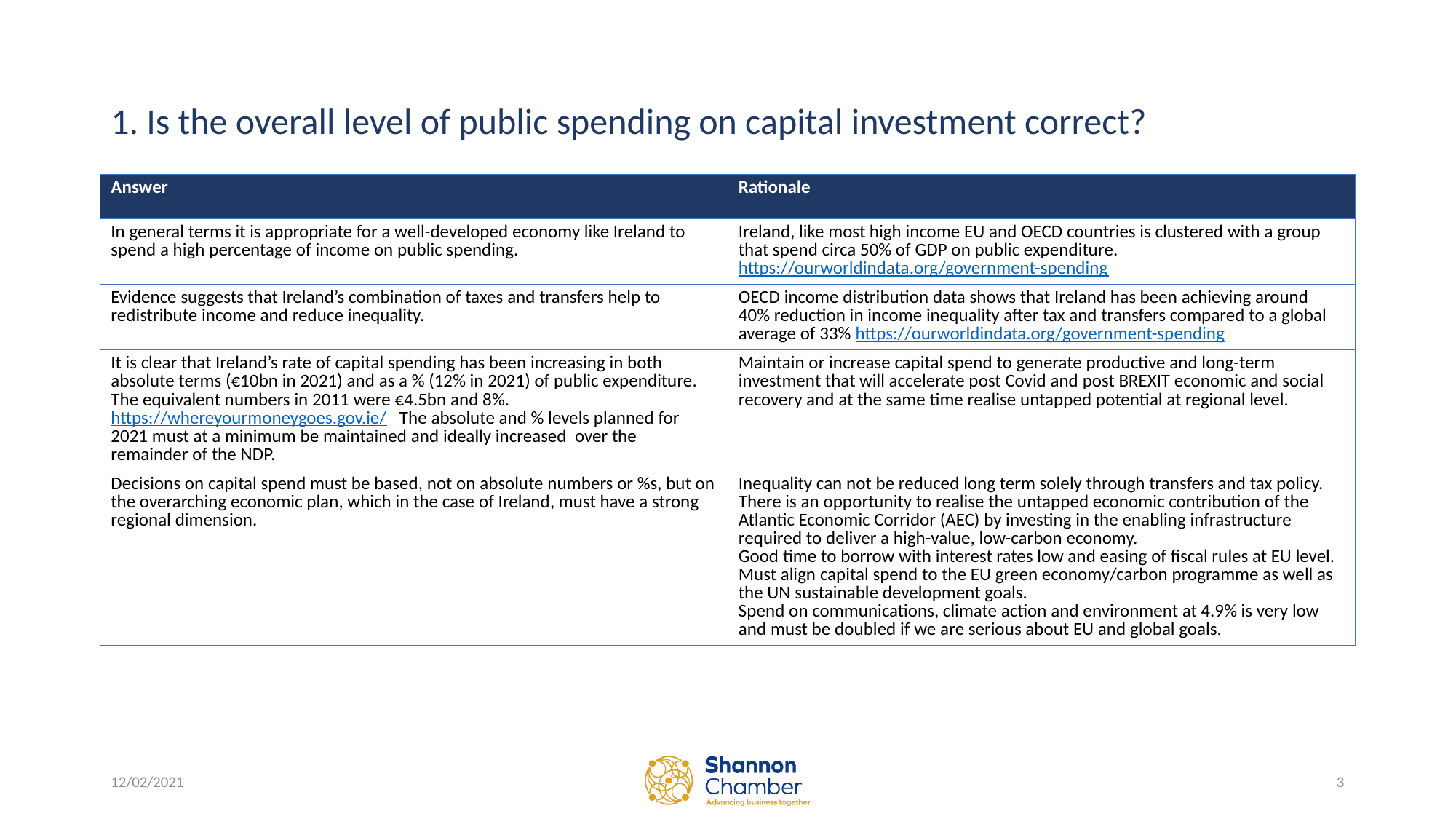

# 1. Is the overall level of public spending on capital investment correct?
| Answer | Rationale |
| --- | --- |
| In general terms it is appropriate for a well-developed economy like Ireland to spend a high percentage of income on public spending. | Ireland, like most high income EU and OECD countries is clustered with a group that spend circa 50% of GDP on public expenditure. https://ourworldindata.org/government-spending |
| Evidence suggests that Ireland’s combination of taxes and transfers help to redistribute income and reduce inequality. | OECD income distribution data shows that Ireland has been achieving around 40% reduction in income inequality after tax and transfers compared to a global average of 33% https://ourworldindata.org/government-spending |
| It is clear that Ireland’s rate of capital spending has been increasing in both absolute terms (€10bn in 2021) and as a % (12% in 2021) of public expenditure. The equivalent numbers in 2011 were €4.5bn and 8%. https://whereyourmoneygoes.gov.ie/ The absolute and % levels planned for 2021 must at a minimum be maintained and ideally increased over the remainder of the NDP. | Maintain or increase capital spend to generate productive and long-term investment that will accelerate post Covid and post BREXIT economic and social recovery and at the same time realise untapped potential at regional level. |
| Decisions on capital spend must be based, not on absolute numbers or %s, but on the overarching economic plan, which in the case of Ireland, must have a strong regional dimension. | Inequality can not be reduced long term solely through transfers and tax policy. There is an opportunity to realise the untapped economic contribution of the Atlantic Economic Corridor (AEC) by investing in the enabling infrastructure required to deliver a high-value, low-carbon economy. Good time to borrow with interest rates low and easing of fiscal rules at EU level. Must align capital spend to the EU green economy/carbon programme as well as the UN sustainable development goals. Spend on communications, climate action and environment at 4.9% is very low and must be doubled if we are serious about EU and global goals. |
12/02/2021
3